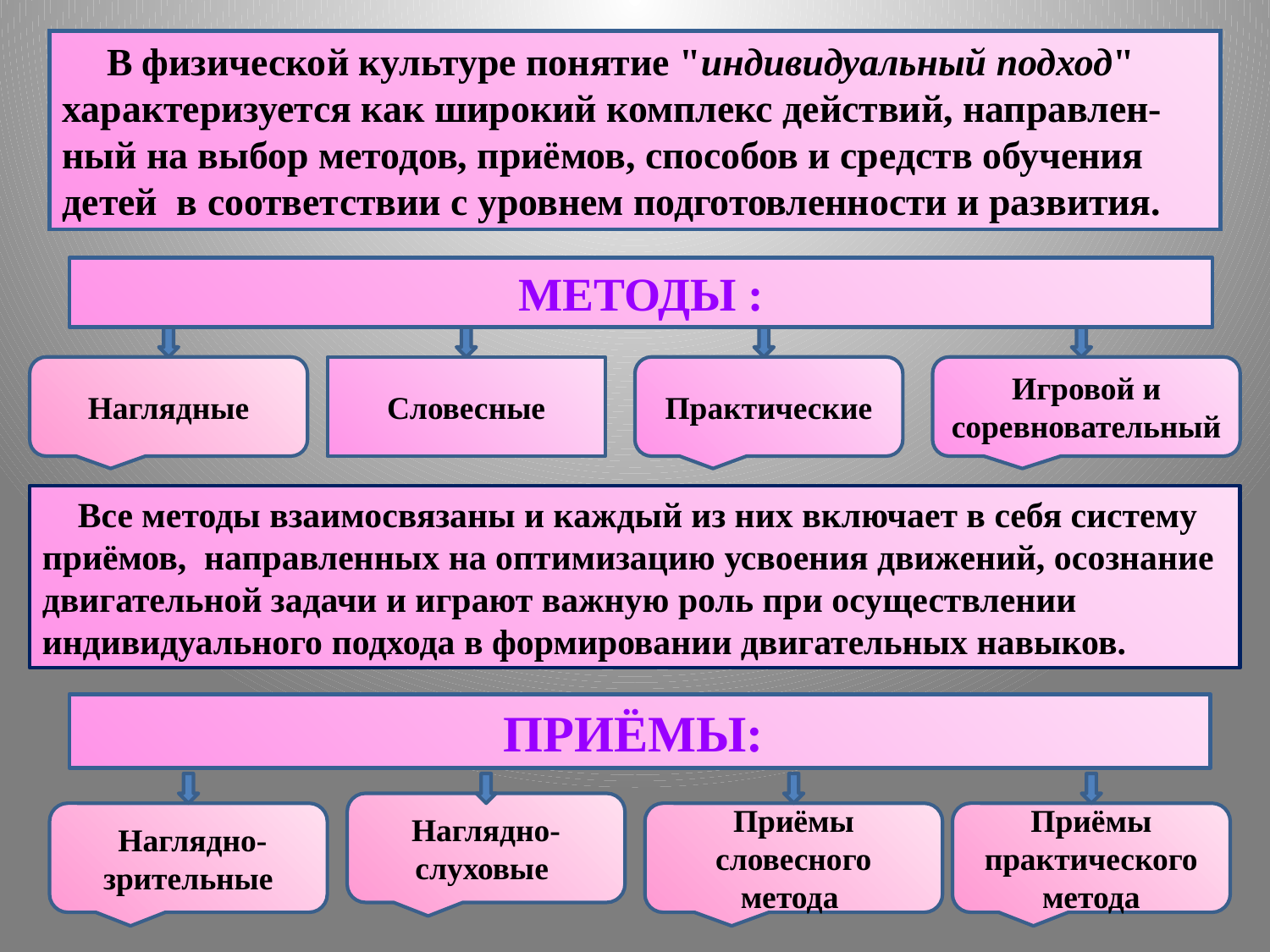

В физической культуре понятие "индивидуальный подход" характеризуется как широкий комплекс действий, направлен-ный на выбор методов, приёмов, способов и средств обучения детей  в соответствии с уровнем подготовленности и развития.
# МЕТОДЫ :

Наглядные
Словесные
Практические
Игровой и соревновательный
    Все методы взаимосвязаны и каждый из них включает в себя систему приёмов,  направленных на оптимизацию усвоения движений, осознание двигательной задачи и играют важную роль при осуществлении индивидуального подхода в формировании двигательных навыков.

ПРИЁМЫ:

Наглядно-слуховые

 Наглядно-
зрительные

Приёмы словесного метода

Приёмы практического метода